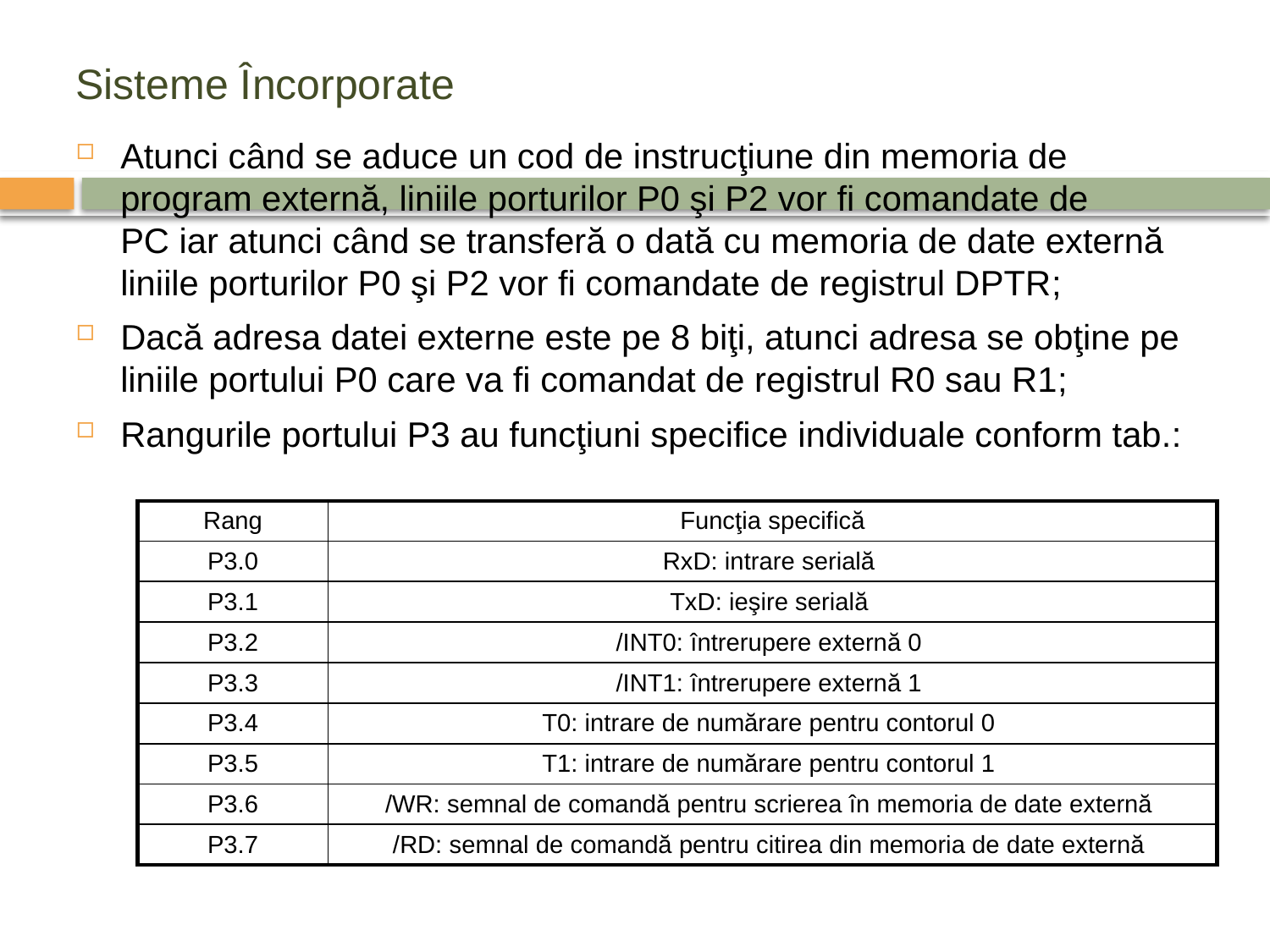

# Sisteme Încorporate
Atunci când se aduce un cod de instrucţiune din memoria de program externă, liniile porturilor P0 şi P2 vor fi comandate de     PC iar atunci când se transferă o dată cu memoria de date externă liniile porturilor P0 şi P2 vor fi comandate de registrul DPTR;
Dacă adresa datei externe este pe 8 biţi, atunci adresa se obţine pe liniile portului P0 care va fi comandat de registrul R0 sau R1;
Rangurile portului P3 au funcţiuni specifice individuale conform tab.:

| Rang | Funcţia specifică |
| --- | --- |
| P3.0 | RxD: intrare serială |
| P3.1 | TxD: ieşire serială |
| P3.2 | /INT0: întrerupere externă 0 |
| P3.3 | /INT1: întrerupere externă 1 |
| P3.4 | T0: intrare de numărare pentru contorul 0 |
| P3.5 | T1: intrare de numărare pentru contorul 1 |
| P3.6 | /WR: semnal de comandă pentru scrierea în memoria de date externă |
| P3.7 | /RD: semnal de comandă pentru citirea din memoria de date externă |